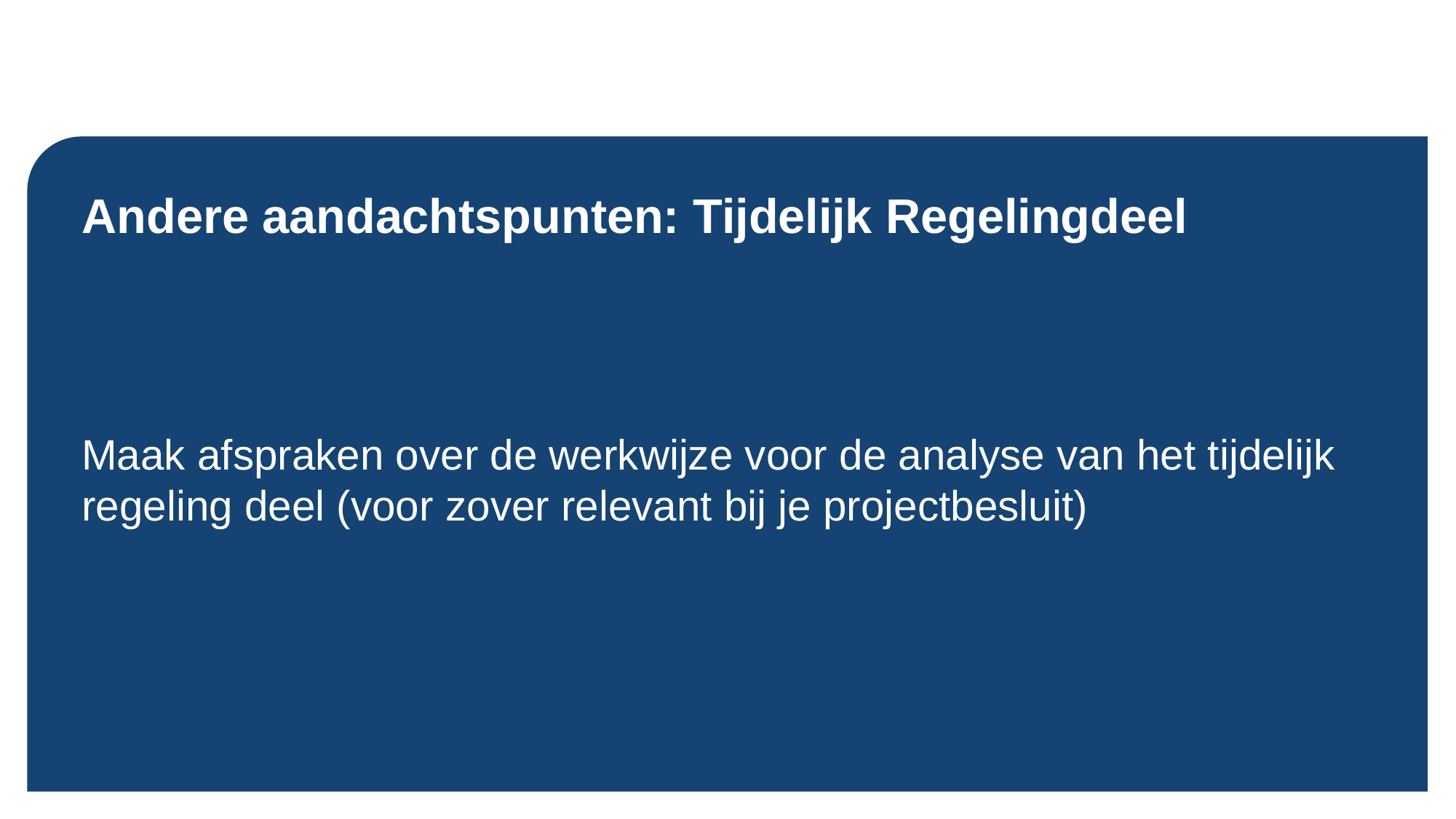

Andere aandachtspunten: Tijdelijk Regelingdeel

Maak afspraken over de werkwijze voor de analyse van het tijdelijk regeling deel (voor zover relevant bij je projectbesluit)